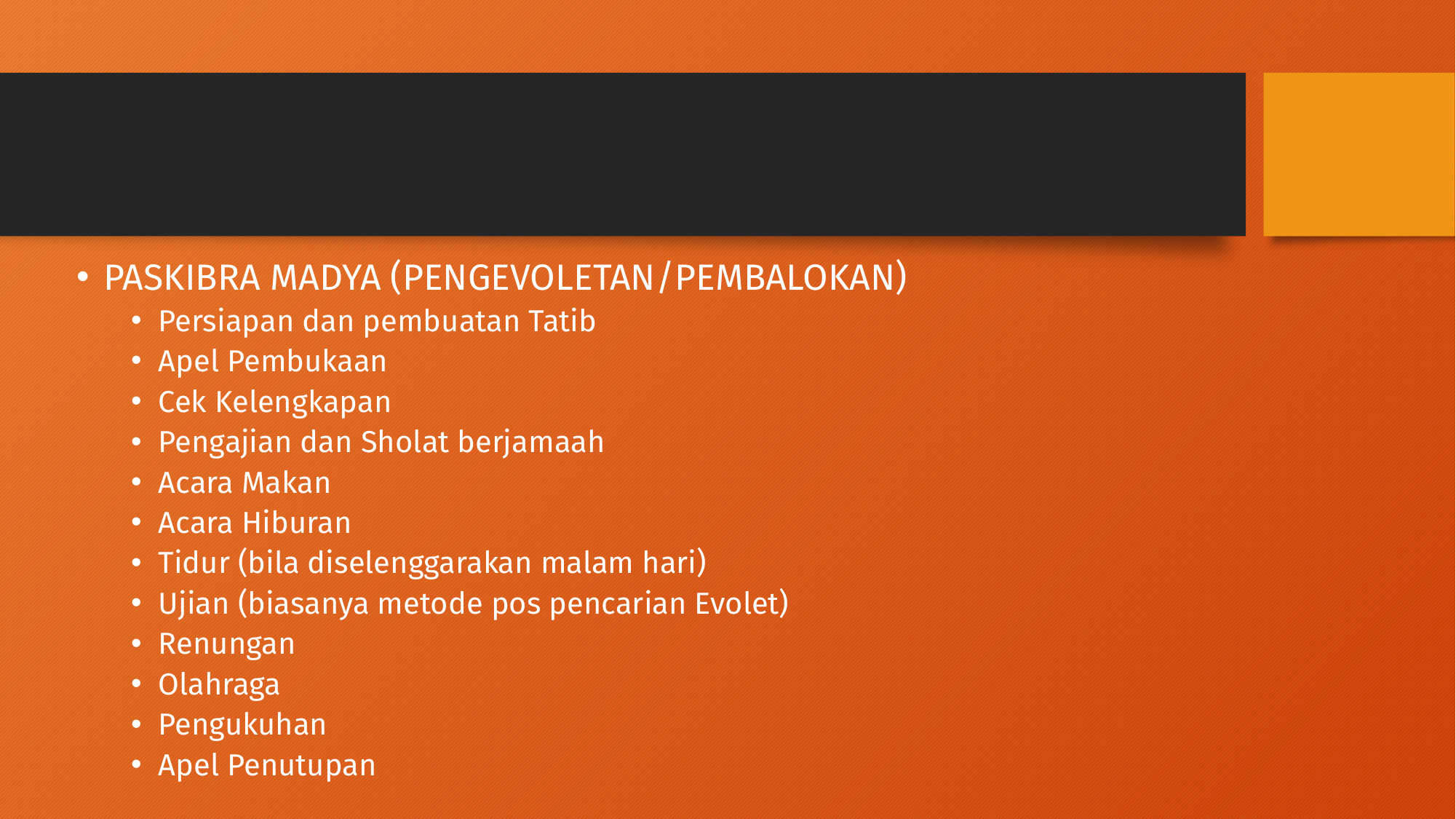

PASKIBRA MADYA (PENGEVOLETAN/PEMBALOKAN)
Persiapan dan pembuatan Tatib
Apel Pembukaan
Cek Kelengkapan
Pengajian dan Sholat berjamaah
Acara Makan
Acara Hiburan
Tidur (bila diselenggarakan malam hari)
Ujian (biasanya metode pos pencarian Evolet)
Renungan
Olahraga
Pengukuhan
Apel Penutupan